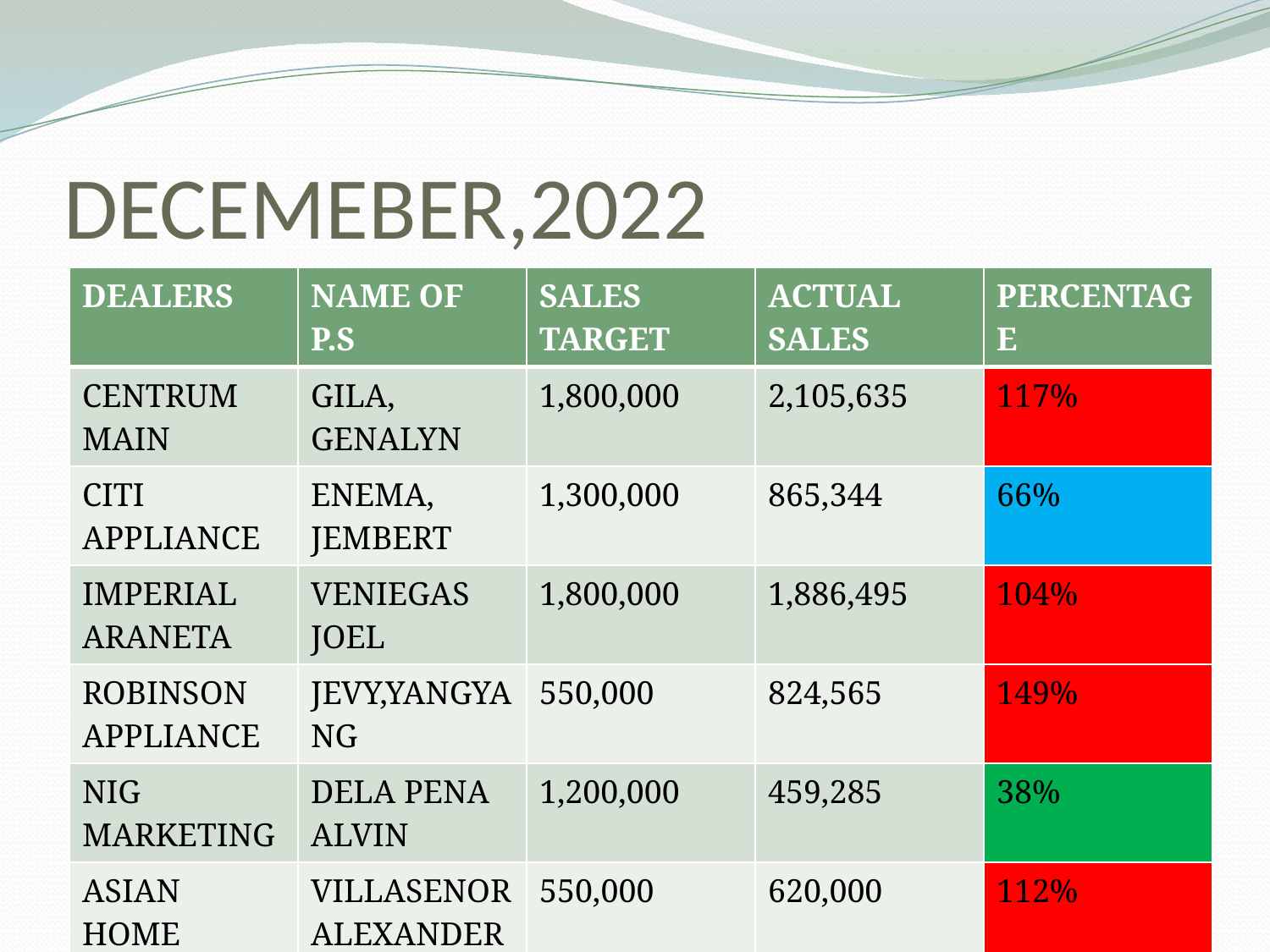

# DECEMEBER,2022
| DEALERS | NAME OF P.S | SALES TARGET | ACTUAL SALES | PERCENTAGE |
| --- | --- | --- | --- | --- |
| CENTRUM MAIN | GILA, GENALYN | 1,800,000 | 2,105,635 | 117% |
| CITI APPLIANCE | ENEMA, JEMBERT | 1,300,000 | 865,344 | 66% |
| IMPERIAL ARANETA | VENIEGAS JOEL | 1,800,000 | 1,886,495 | 104% |
| ROBINSON APPLIANCE | JEVY,YANGYANG | 550,000 | 824,565 | 149% |
| NIG MARKETING | DELA PENA ALVIN | 1,200,000 | 459,285 | 38% |
| ASIAN HOME | VILLASENOR ALEXANDER | 550,000 | 620,000 | 112% |
| IMPERIAL DOS | PIZ,RON JAN ERIC | 900,000 | 1,562,980 | 173% |